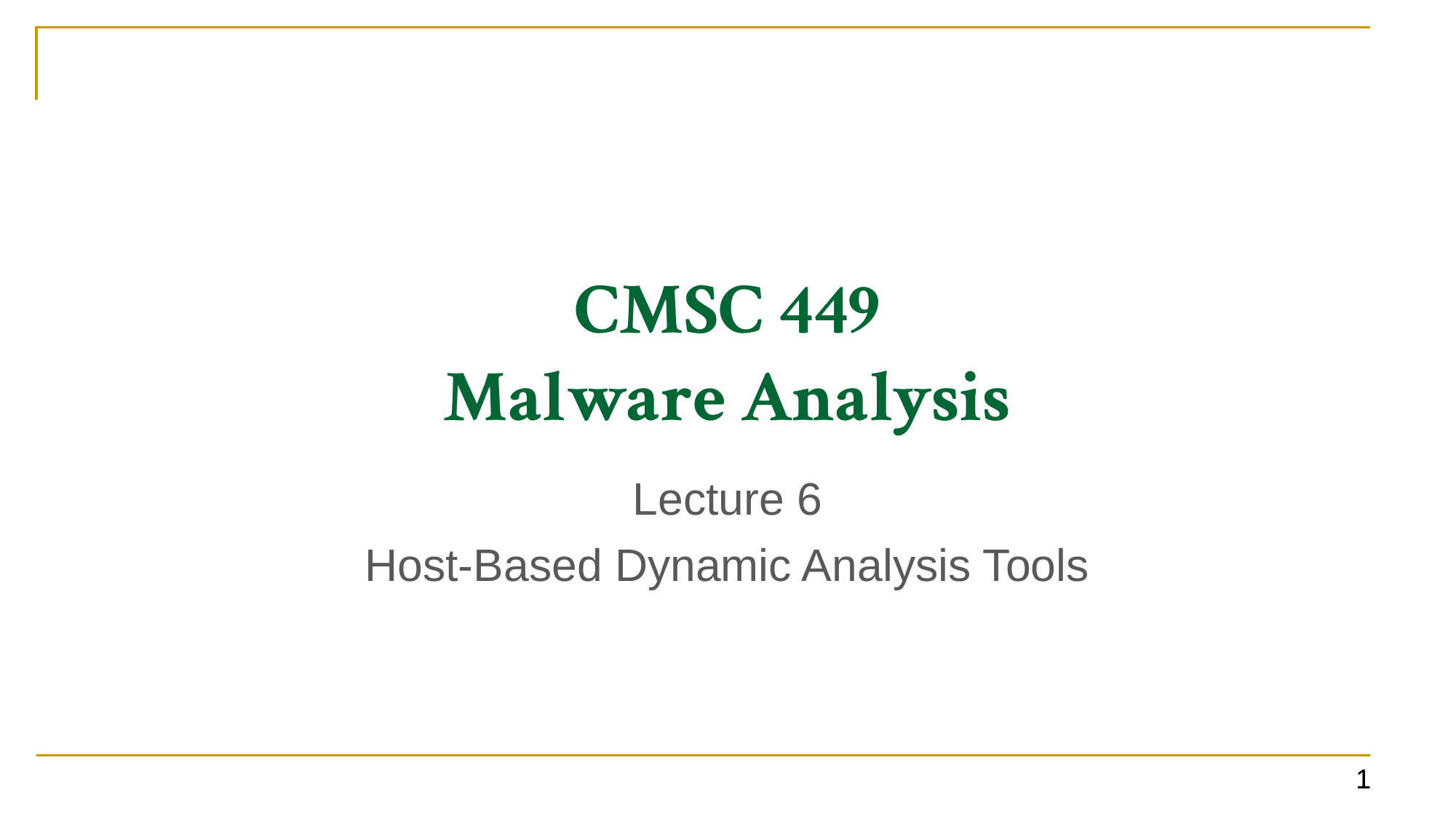

# CMSC 449 Malware Analysis
Lecture 6
Host-Based Dynamic Analysis Tools